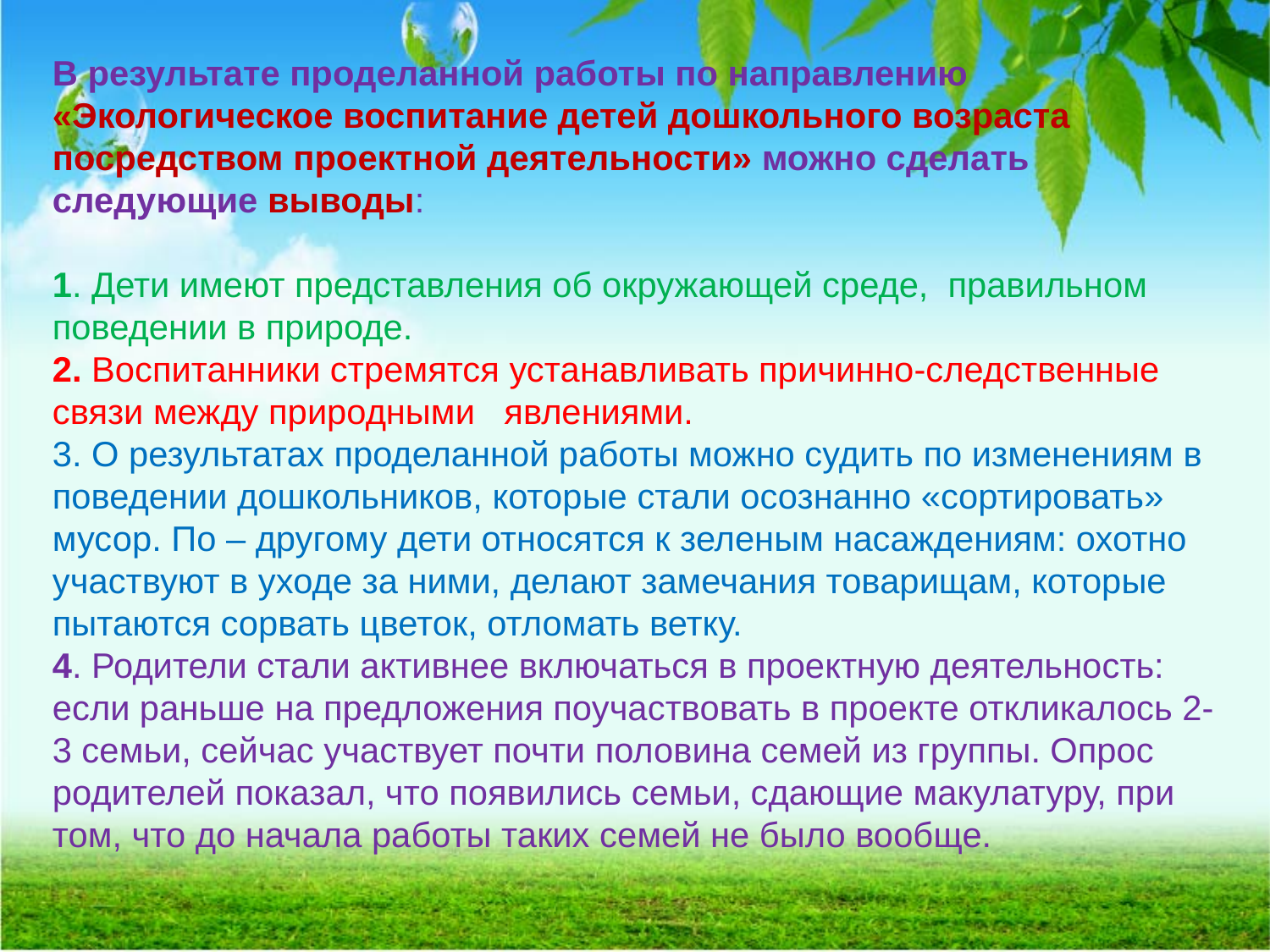

В результате проделанной работы по направлению «Экологическое воспитание детей дошкольного возраста посредством проектной деятельности» можно сделать следующие выводы:
1. Дети имеют представления об окружающей среде,  правильном поведении в природе.
2. Воспитанники стремятся устанавливать причинно-следственные связи между природными   явлениями.
3. О результатах проделанной работы можно судить по изменениям в поведении дошкольников, которые стали осознанно «сортировать» мусор. По – другому дети относятся к зеленым насаждениям: охотно участвуют в уходе за ними, делают замечания товарищам, которые пытаются сорвать цветок, отломать ветку.
4. Родители стали активнее включаться в проектную деятельность: если раньше на предложения поучаствовать в проекте откликалось 2-3 семьи, сейчас участвует почти половина семей из группы. Опрос родителей показал, что появились семьи, сдающие макулатуру, при том, что до начала работы таких семей не было вообще.